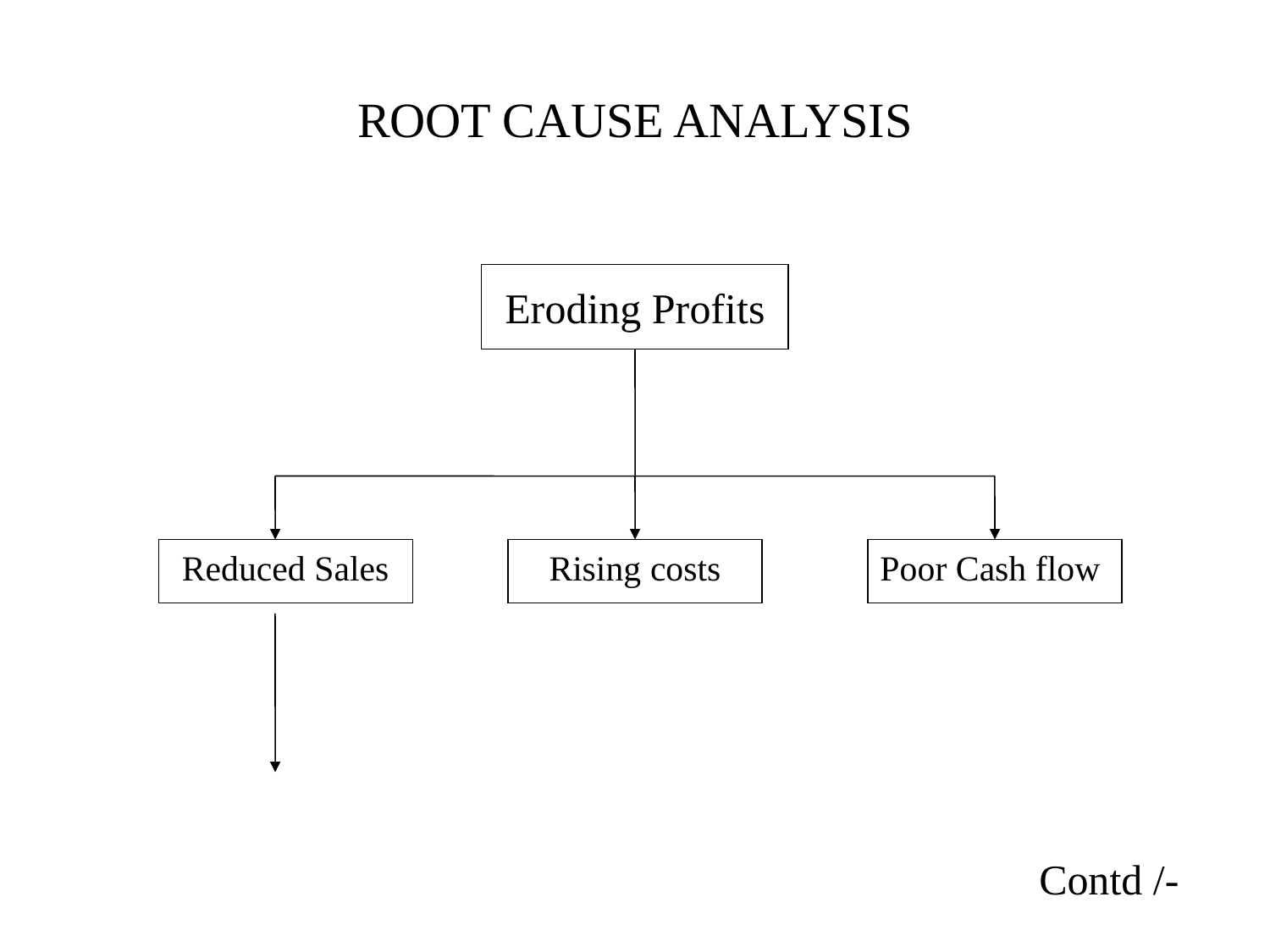

# ROOT CAUSE ANALYSIS

Eroding Profits

Reduced Sales

Rising costs
Poor Cash flow

Contd /-